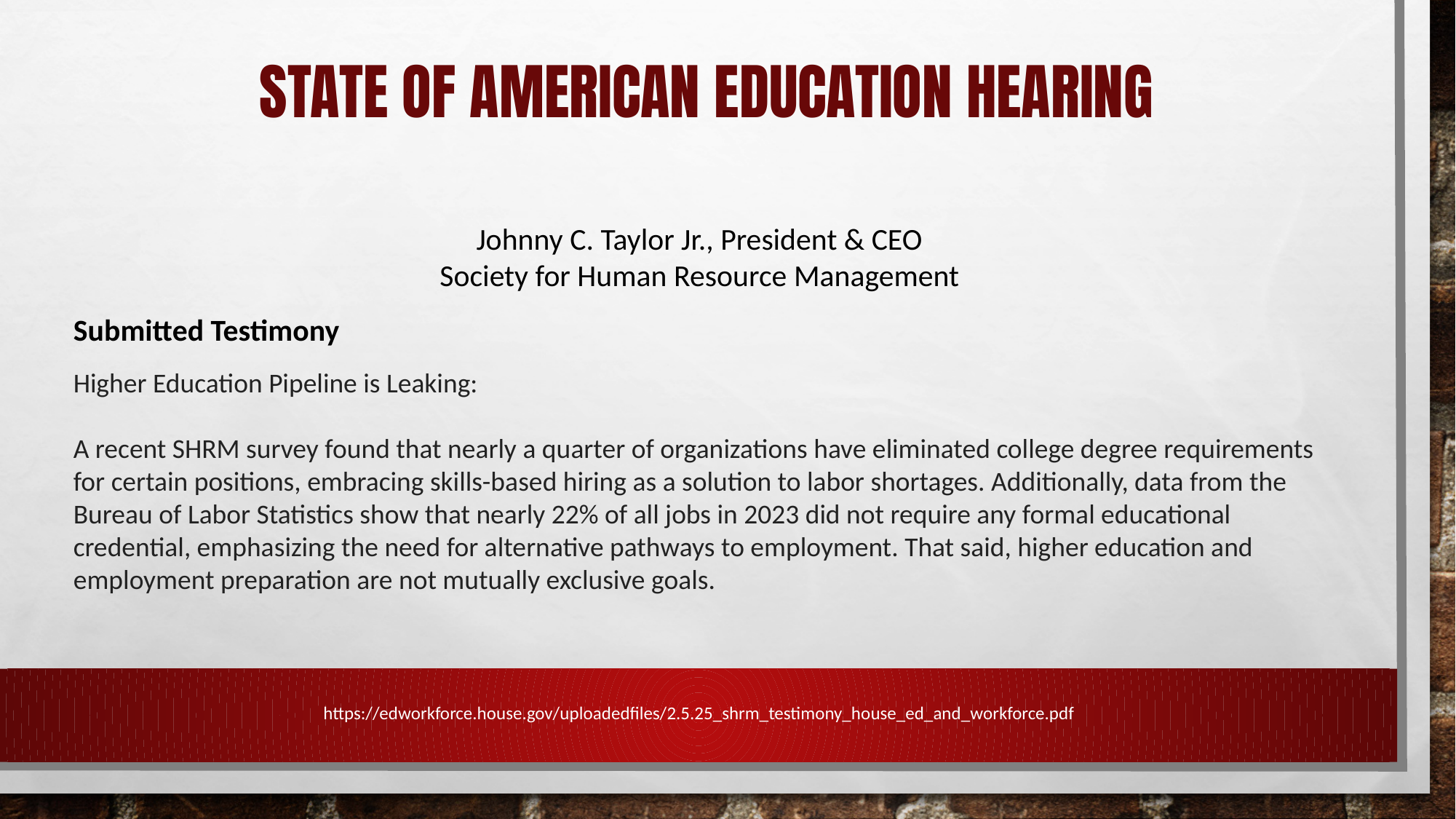

# State of American Education Hearing
Johnny C. Taylor Jr., President & CEO
Society for Human Resource Management

Submitted Testimony

Higher Education Pipeline is Leaking:

A recent SHRM survey found that nearly a quarter of organizations have eliminated college degree requirements for certain positions, embracing skills-based hiring as a solution to labor shortages. Additionally, data from the Bureau of Labor Statistics show that nearly 22% of all jobs in 2023 did not require any formal educational credential, emphasizing the need for alternative pathways to employment. That said, higher education and employment preparation are not mutually exclusive goals.
https://edworkforce.house.gov/uploadedfiles/2.5.25_shrm_testimony_house_ed_and_workforce.pdf